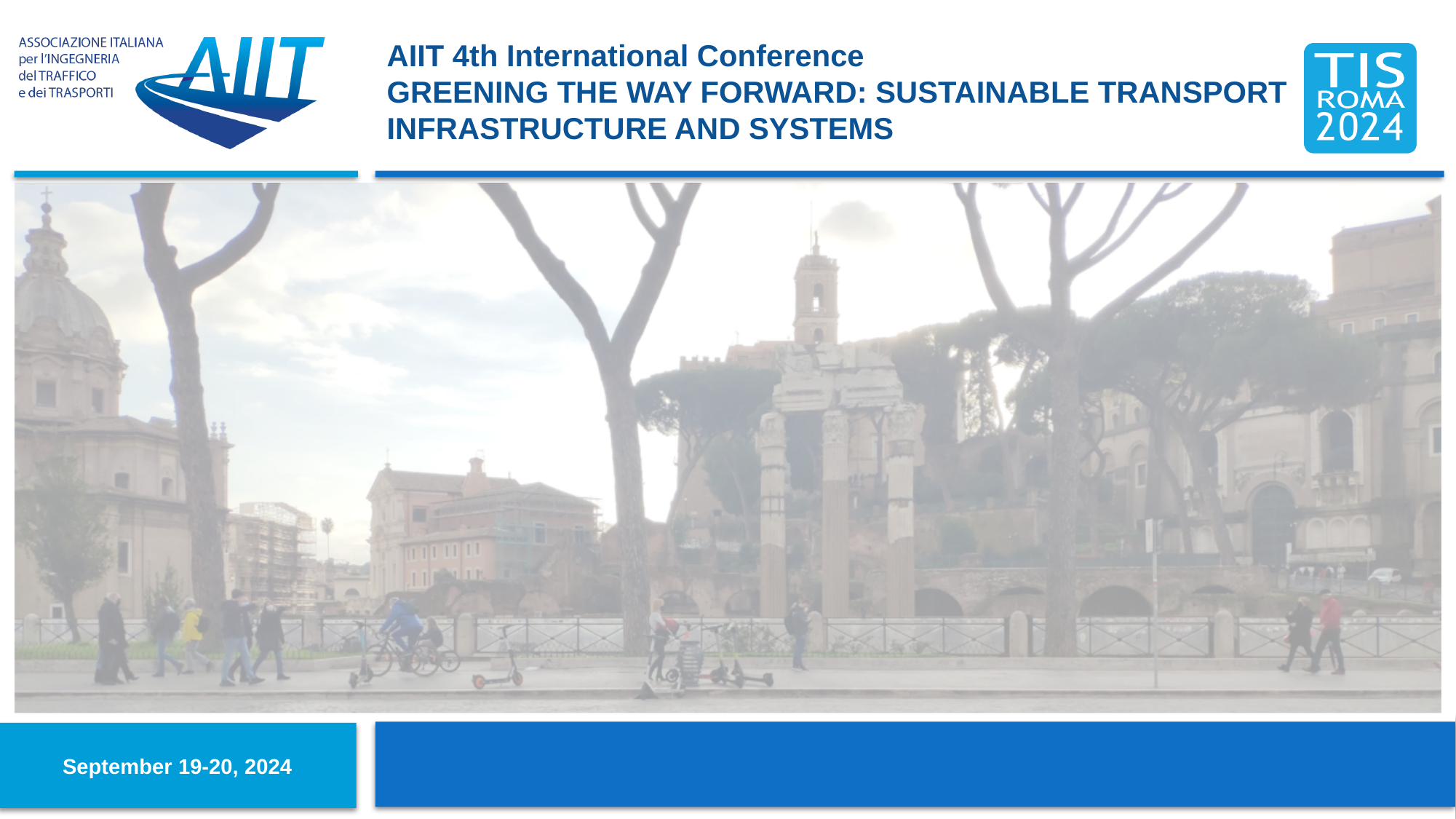

AIIT 4th International Conference
GREENING THE WAY FORWARD: SUSTAINABLE TRANSPORT INFRASTRUCTURE AND SYSTEMS